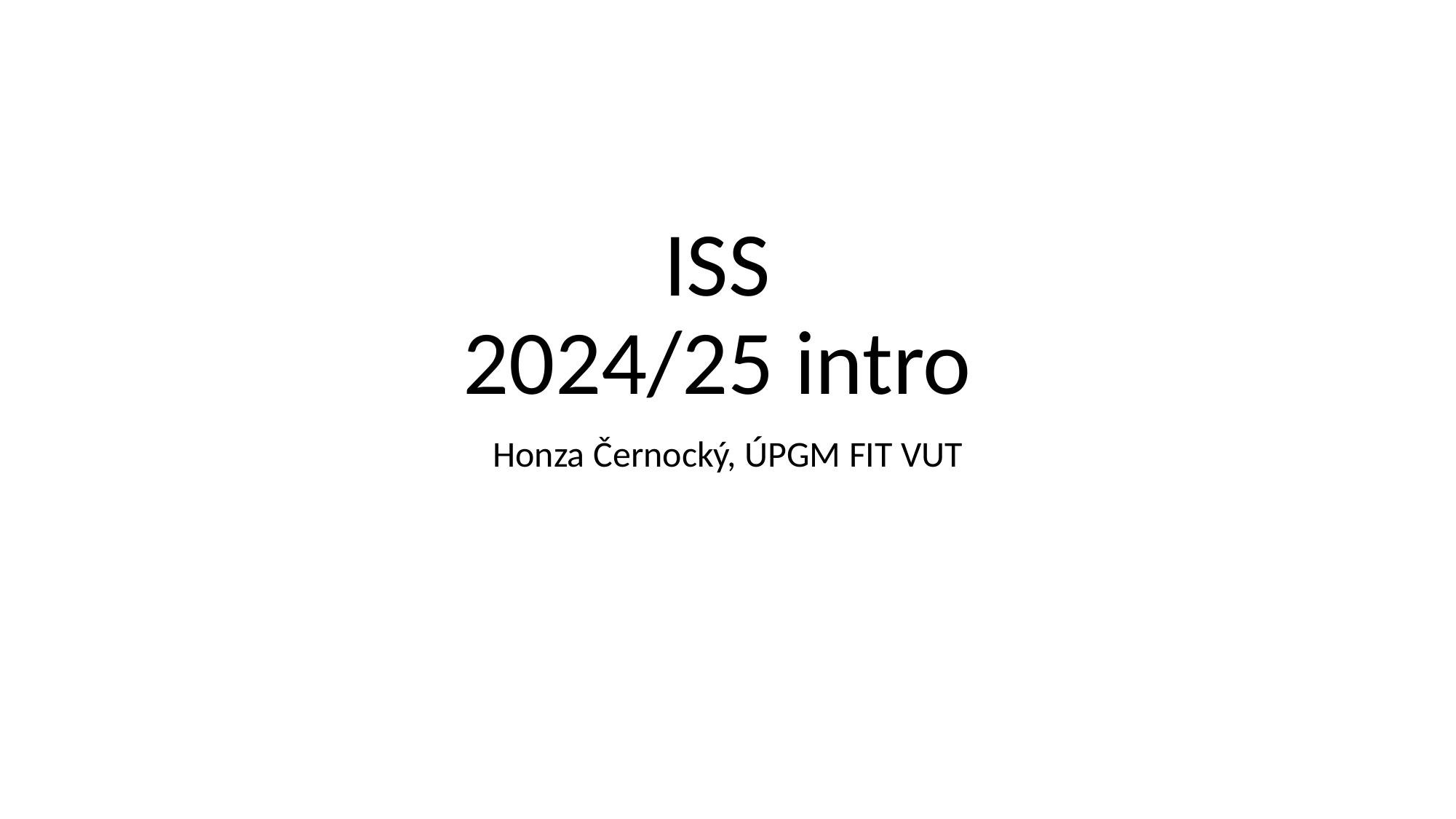

# ISS 2024/25 intro
Honza Černocký, ÚPGM FIT VUT